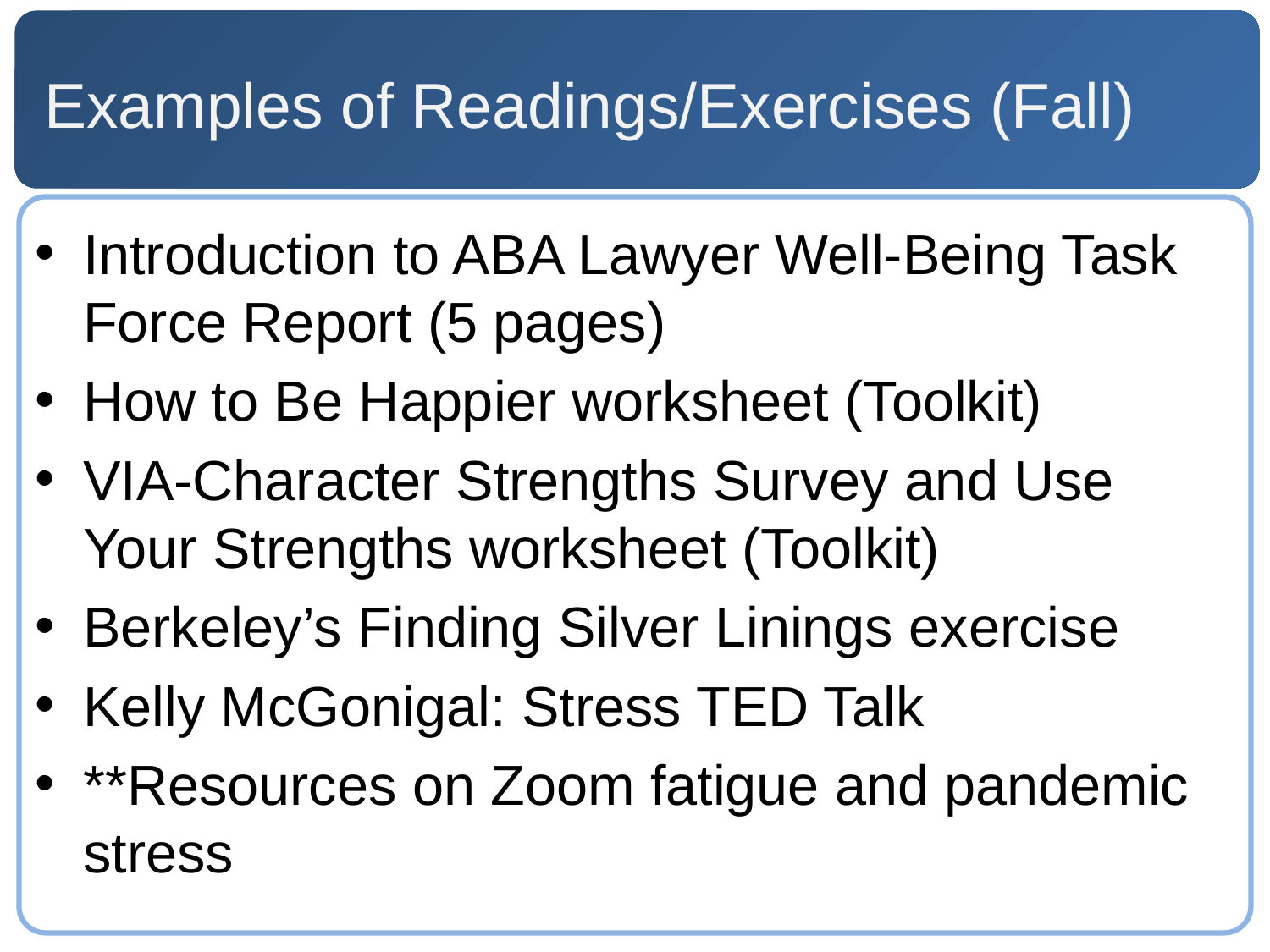

# Examples of Readings/Exercises (Fall)

Introduction to ABA Lawyer Well-Being Task Force Report (5 pages)
How to Be Happier worksheet (Toolkit)
VIA-Character Strengths Survey and Use Your Strengths worksheet (Toolkit)
Berkeley’s Finding Silver Linings exercise
Kelly McGonigal: Stress TED Talk
**Resources on Zoom fatigue and pandemic stress